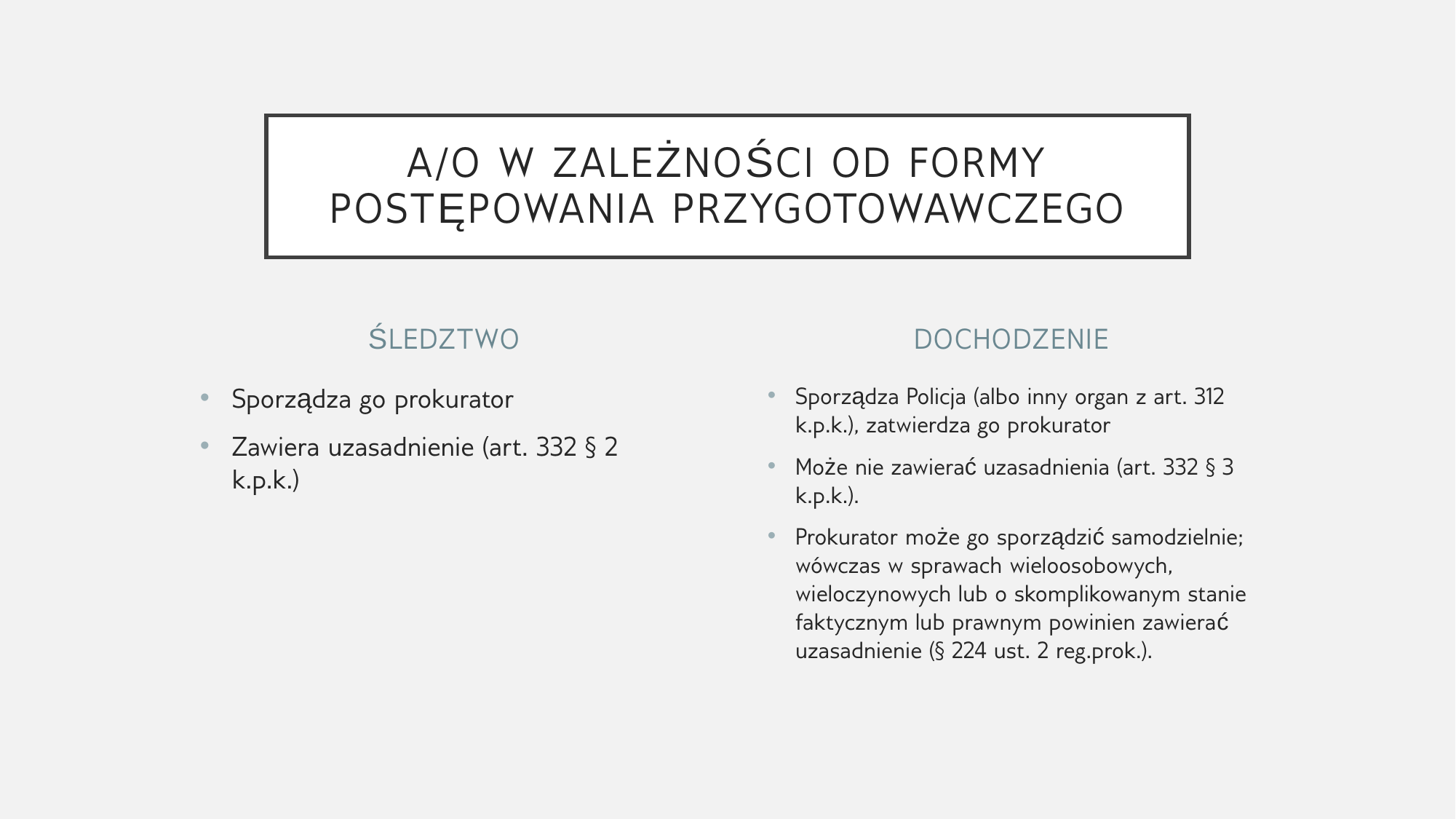

# A/o w zależności od formy postępowania przygotowawczego
Śledztwo
dochodzenie
Sporządza go prokurator
Zawiera uzasadnienie (art. 332 § 2 k.p.k.)
Sporządza Policja (albo inny organ z art. 312 k.p.k.), zatwierdza go prokurator
Może nie zawierać uzasadnienia (art. 332 § 3 k.p.k.).
Prokurator może go sporządzić samodzielnie; wówczas w sprawach wieloosobowych, wieloczynowych lub o skomplikowanym stanie faktycznym lub prawnym powinien zawierać uzasadnienie (§ 224 ust. 2 reg.prok.).